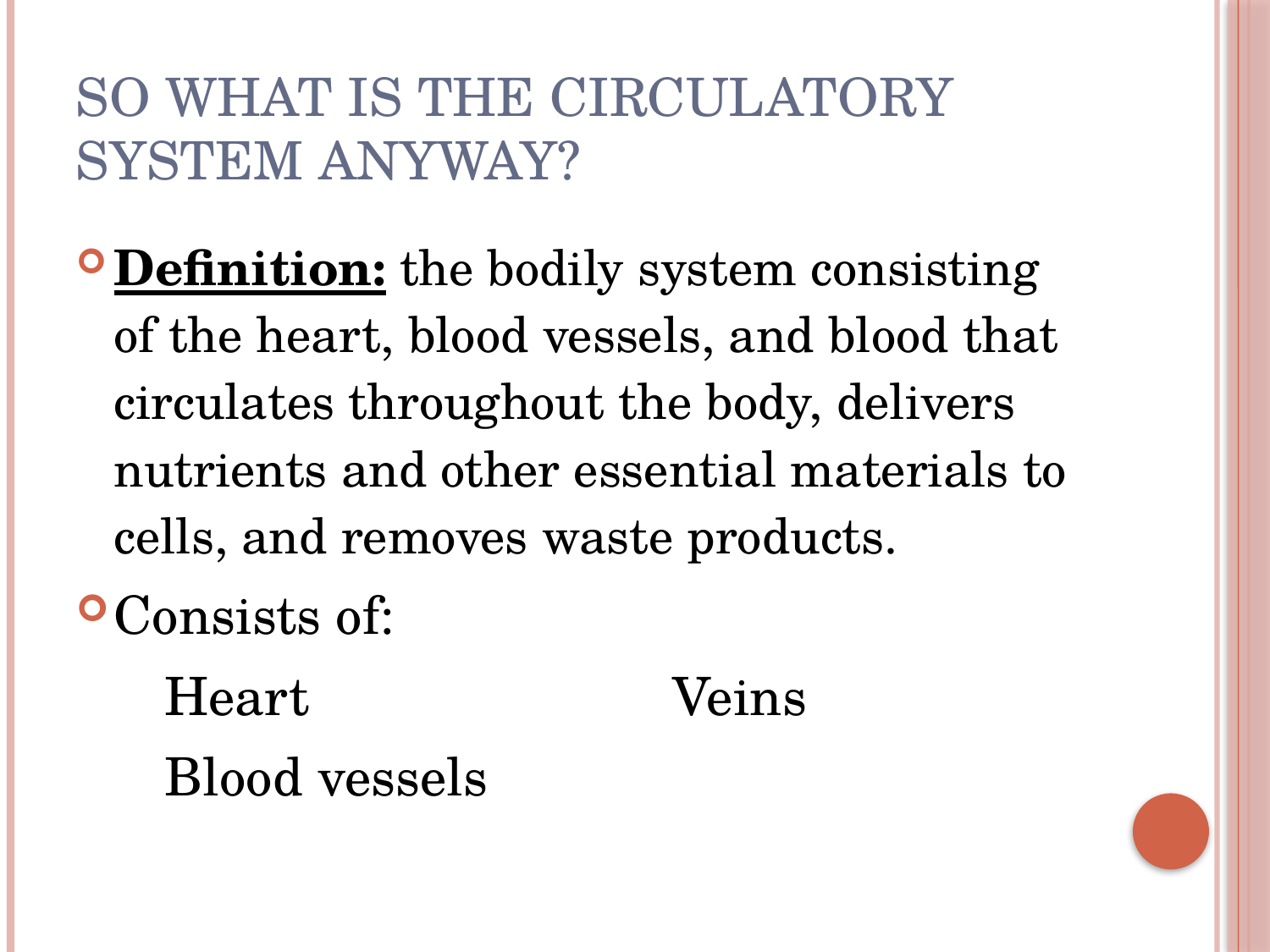

# So What is the Circulatory System Anyway?
Definition: the bodily system consisting of the heart, blood vessels, and blood that circulates throughout the body, delivers nutrients and other essential materials to cells, and removes waste products.
Consists of:
	Heart			Veins
	Blood vessels